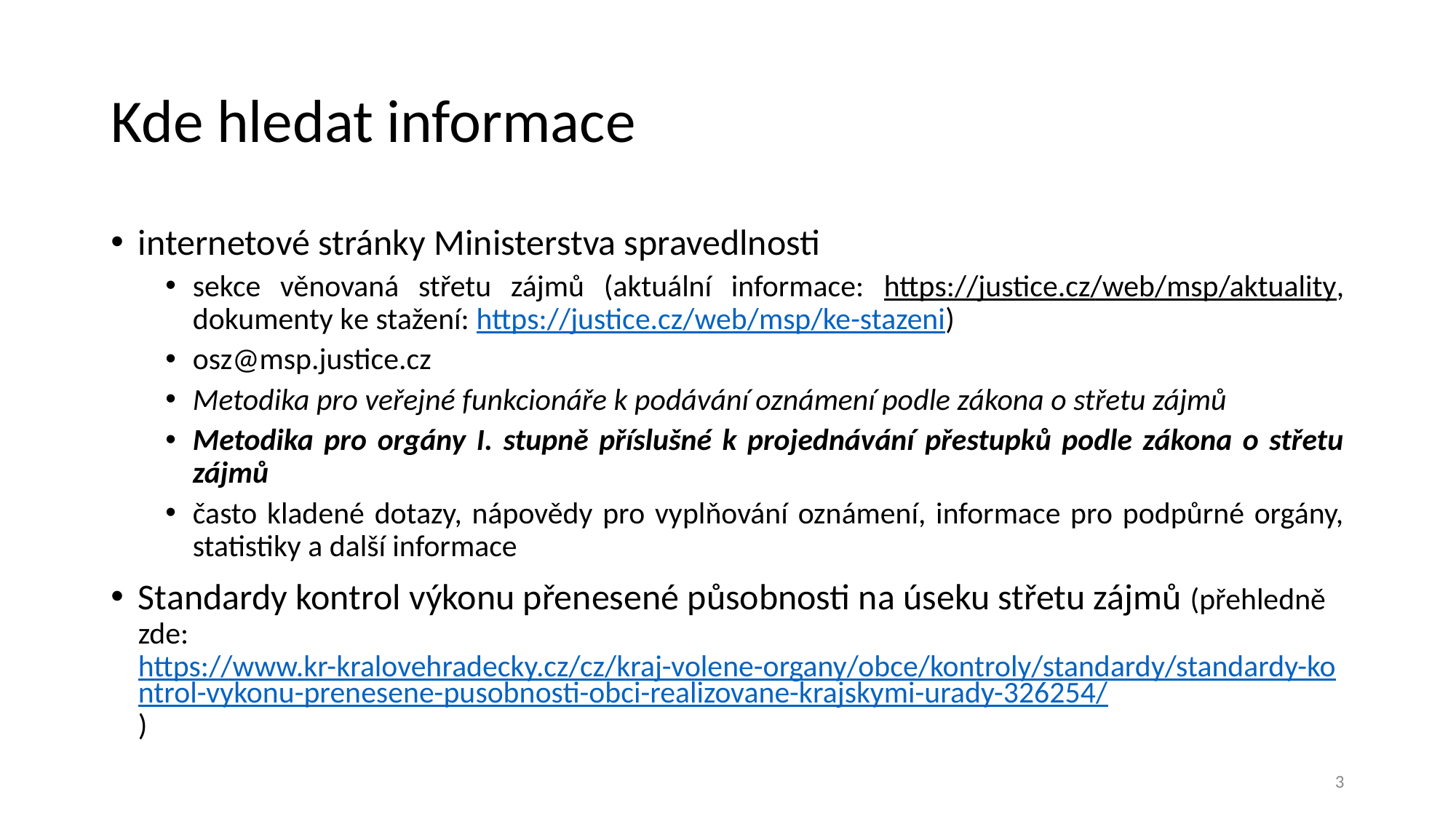

# Kde hledat informace
internetové stránky Ministerstva spravedlnosti
sekce věnovaná střetu zájmů (aktuální informace: https://justice.cz/web/msp/aktuality, dokumenty ke stažení: https://justice.cz/web/msp/ke-stazeni)
osz@msp.justice.cz
Metodika pro veřejné funkcionáře k podávání oznámení podle zákona o střetu zájmů
Metodika pro orgány I. stupně příslušné k projednávání přestupků podle zákona o střetu zájmů
často kladené dotazy, nápovědy pro vyplňování oznámení, informace pro podpůrné orgány, statistiky a další informace
Standardy kontrol výkonu přenesené působnosti na úseku střetu zájmů (přehledně zde: https://www.kr-kralovehradecky.cz/cz/kraj-volene-organy/obce/kontroly/standardy/standardy-kontrol-vykonu-prenesene-pusobnosti-obci-realizovane-krajskymi-urady-326254/)
3